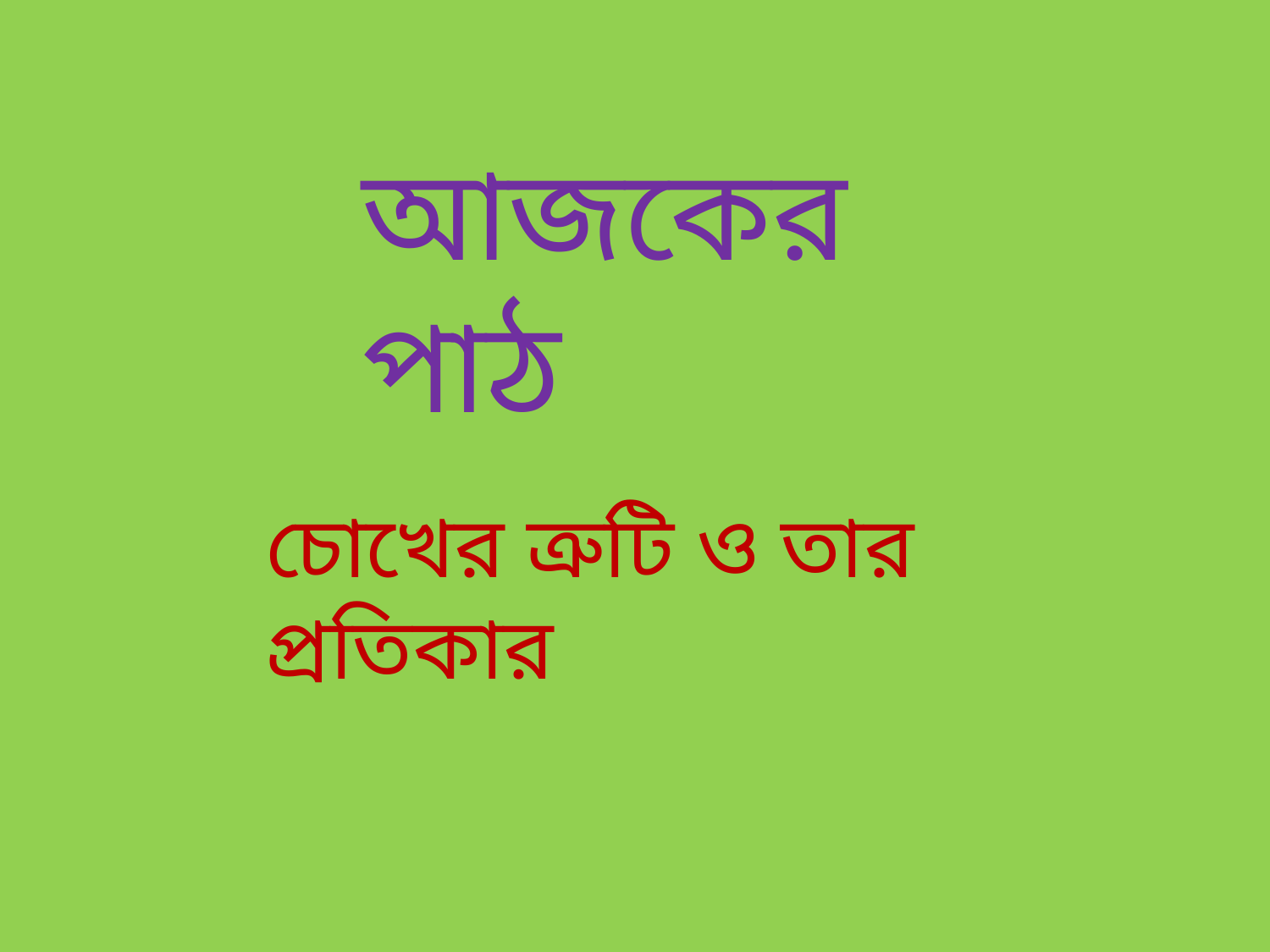

আজকের পাঠ
চোখের ত্রুটি ও তার প্রতিকার